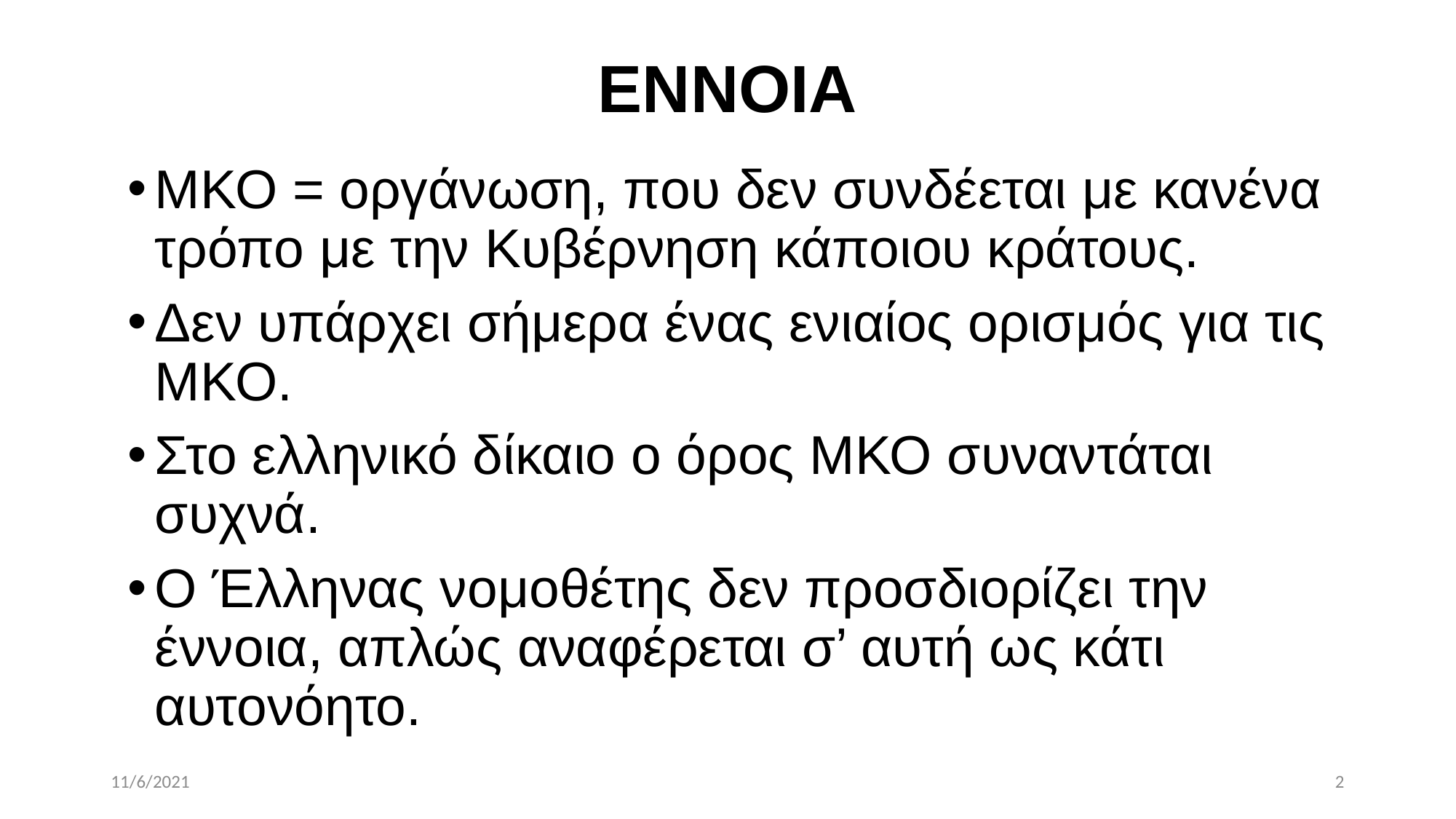

# ENNOIA
ΜΚΟ = οργάνωση, που δεν συνδέεται με κανένα τρόπο με την Κυβέρνηση κάποιου κράτους.
Δεν υπάρχει σήμερα ένας ενιαίος ορισμός για τις ΜΚΟ.
Στο ελληνικό δίκαιο ο όρος ΜΚΟ συναντάται συχνά.
Ο Έλληνας νομοθέτης δεν προσδιορίζει την έννοια, απλώς αναφέρεται σ’ αυτή ως κάτι αυτονόητο.
11/6/2021
2